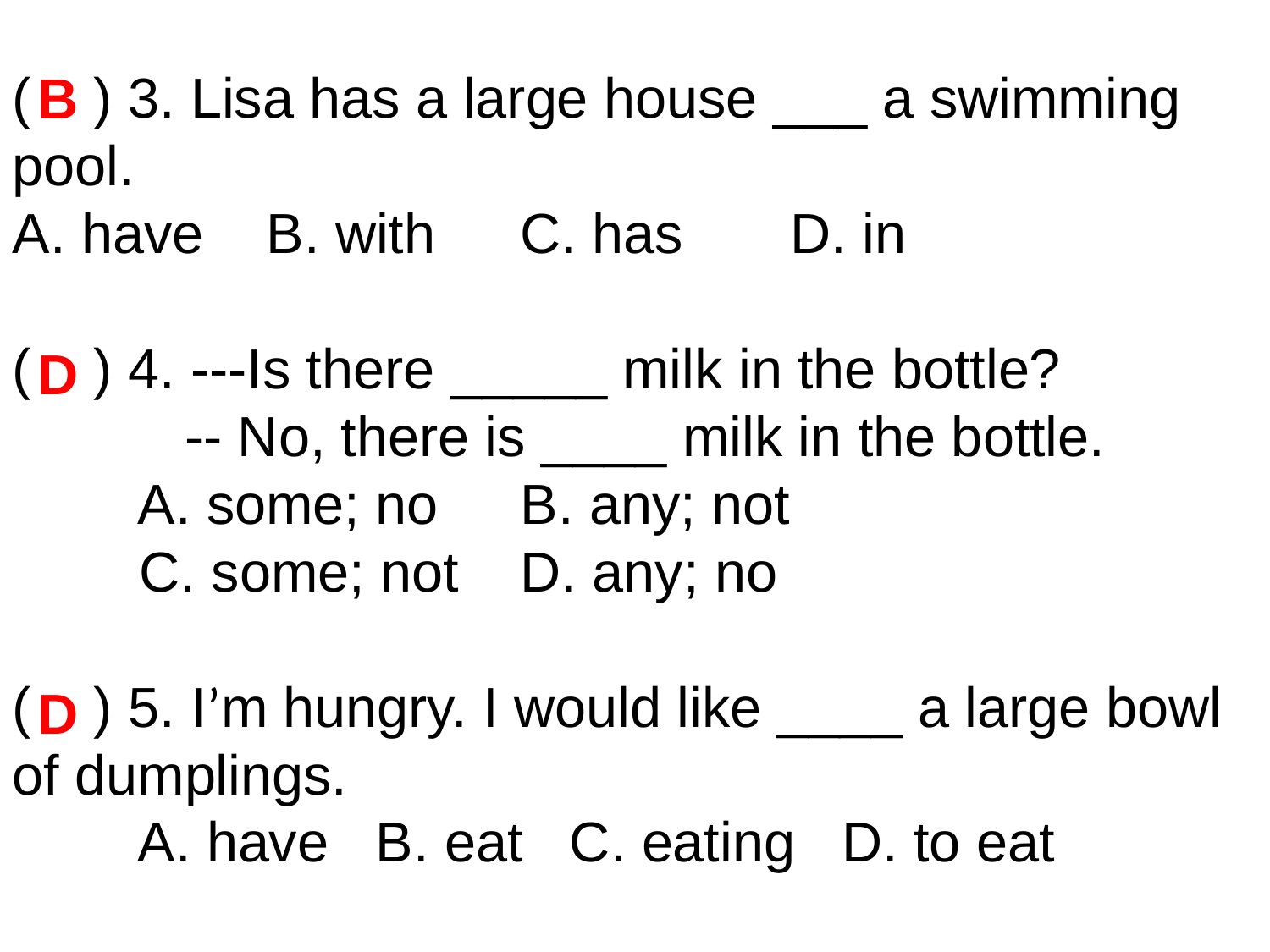

(    ) 3. Lisa has a large house ___ a swimming pool.
A. have	B. with	C. has	 D. in

(    ) 4. ---Is there _____ milk in the bottle?
           -- No, there is ____ milk in the bottle.
        A. some; no	B. any; not
	C. some; not	D. any; no

(    ) 5. I’m hungry. I would like ____ a large bowl of dumplings.
        A. have   B. eat   C. eating   D. to eat
B
D
D